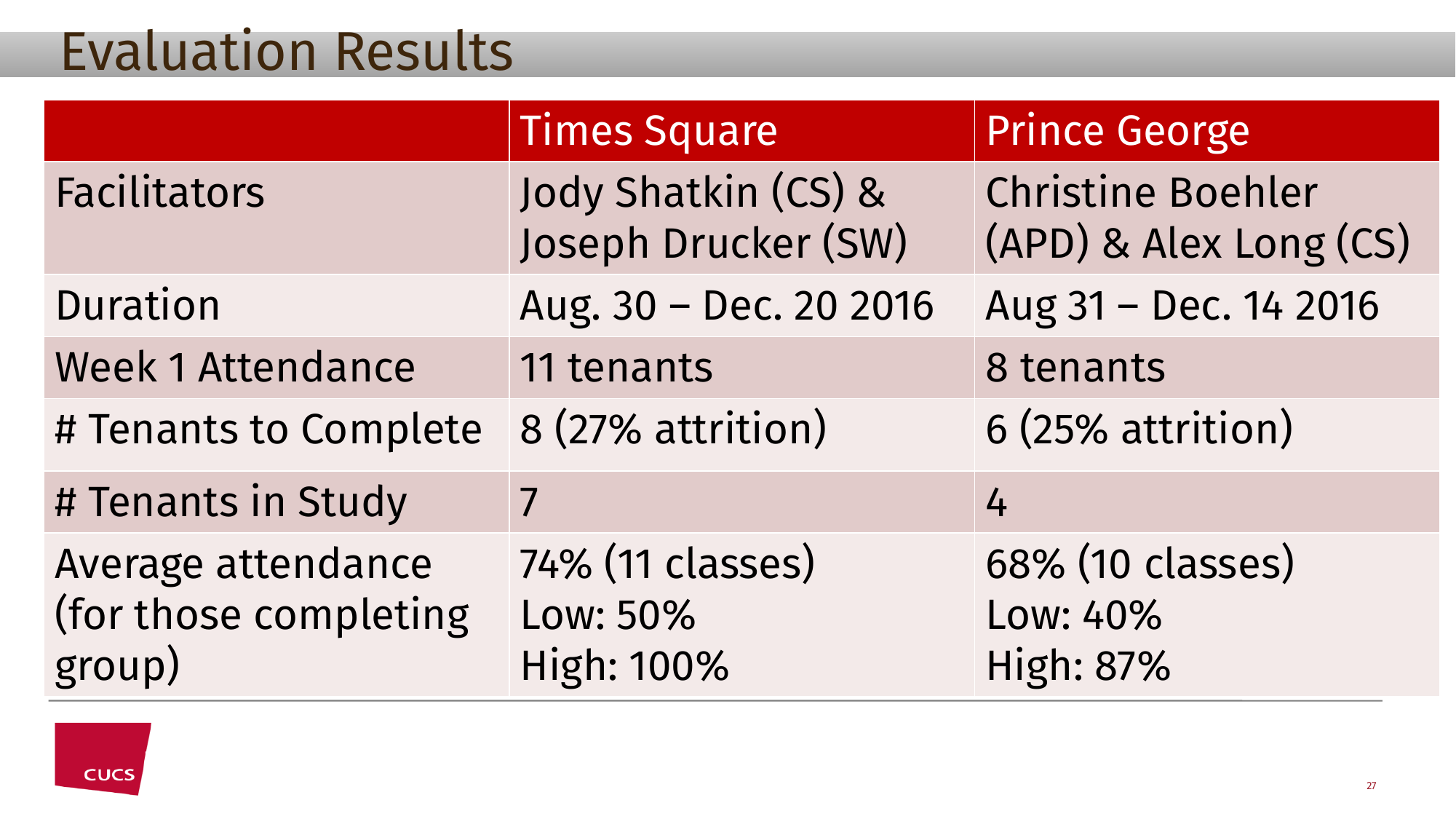

# Evaluation Results
|  | Times Square | Prince George |
| --- | --- | --- |
| Facilitators | Jody Shatkin (CS) & Joseph Drucker (SW) | Christine Boehler (APD) & Alex Long (CS) |
| Duration | Aug. 30 – Dec. 20 2016 | Aug 31 – Dec. 14 2016 |
| Week 1 Attendance | 11 tenants | 8 tenants |
| # Tenants to Complete | 8 (27% attrition) | 6 (25% attrition) |
| # Tenants in Study | 7 | 4 |
| Average attendance (for those completing group) | 74% (11 classes) Low: 50% High: 100% | 68% (10 classes) Low: 40% High: 87% |
27